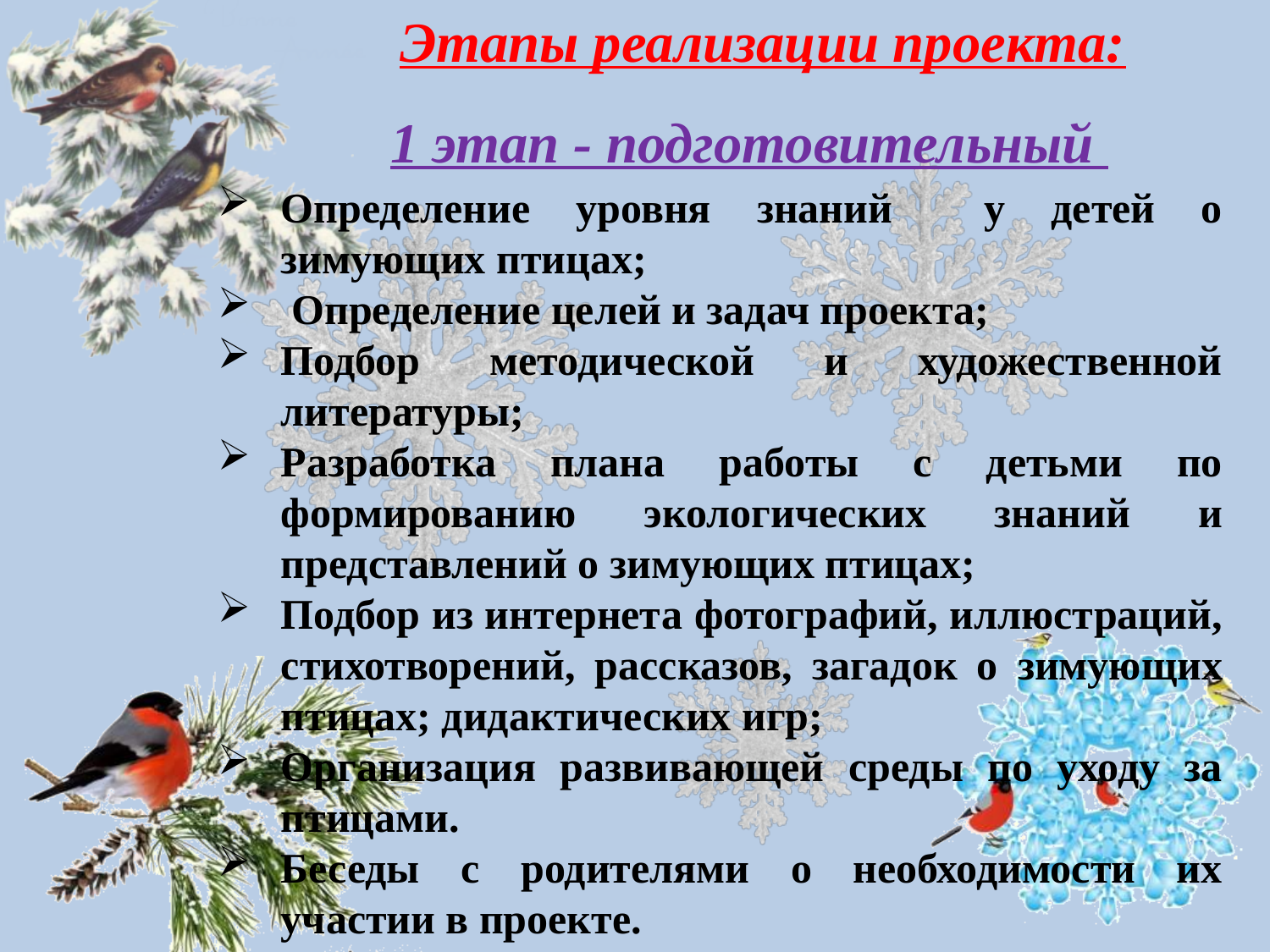

Этапы реализации проекта:
1 этап - подготовительный

Определение уровня знаний  у детей о зимующих птицах;
 Определение целей и задач проекта;
Подбор методической и художественной литературы;
Разработка плана работы с детьми по формированию экологических знаний и представлений о зимующих птицах;
Подбор из интернета фотографий, иллюстраций, стихотворений, рассказов, загадок о зимующих птицах; дидактических игр;
Организация развивающей среды по уходу за птицами.
Беседы с родителями о необходимости их участии в проекте.